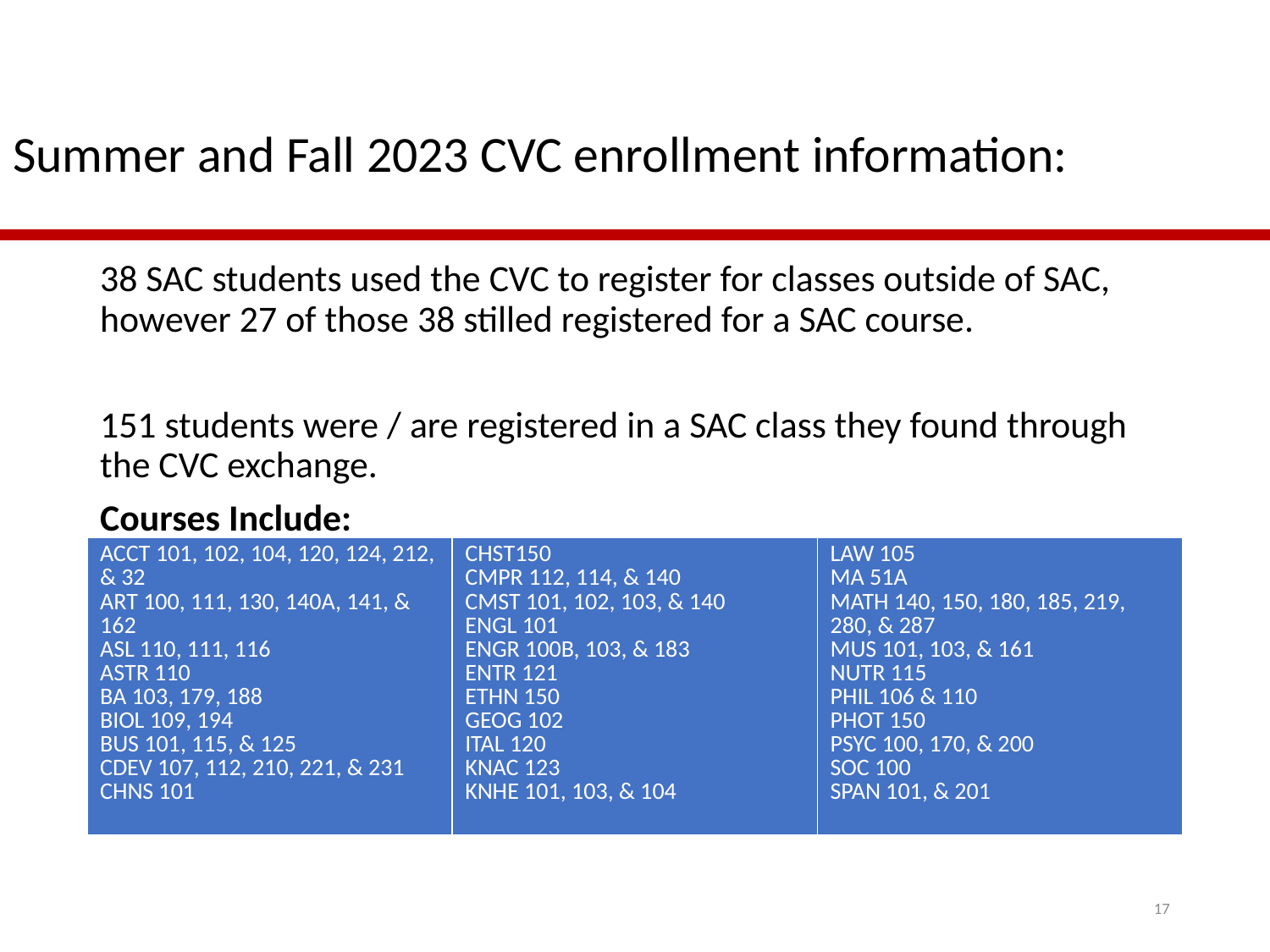

# Summer and Fall 2023 CVC enrollment information:
38 SAC students used the CVC to register for classes outside of SAC, however 27 of those 38 stilled registered for a SAC course.

151 students were / are registered in a SAC class they found through the CVC exchange.
Courses Include:

| ACCT 101, 102, 104, 120, 124, 212, & 32 ART 100, 111, 130, 140A, 141, & 162 ASL 110, 111, 116 ASTR 110 BA 103, 179, 188 BIOL 109, 194 BUS 101, 115, & 125 CDEV 107, 112, 210, 221, & 231 CHNS 101 | CHST150 CMPR 112, 114, & 140 CMST 101, 102, 103, & 140 ENGL 101 ENGR 100B, 103, & 183 ENTR 121 ETHN 150 GEOG 102 ITAL 120 KNAC 123 KNHE 101, 103, & 104 | LAW 105 MA 51A MATH 140, 150, 180, 185, 219, 280, & 287 MUS 101, 103, & 161 NUTR 115 PHIL 106 & 110 PHOT 150 PSYC 100, 170, & 200 SOC 100 SPAN 101, & 201 |
| --- | --- | --- |
17